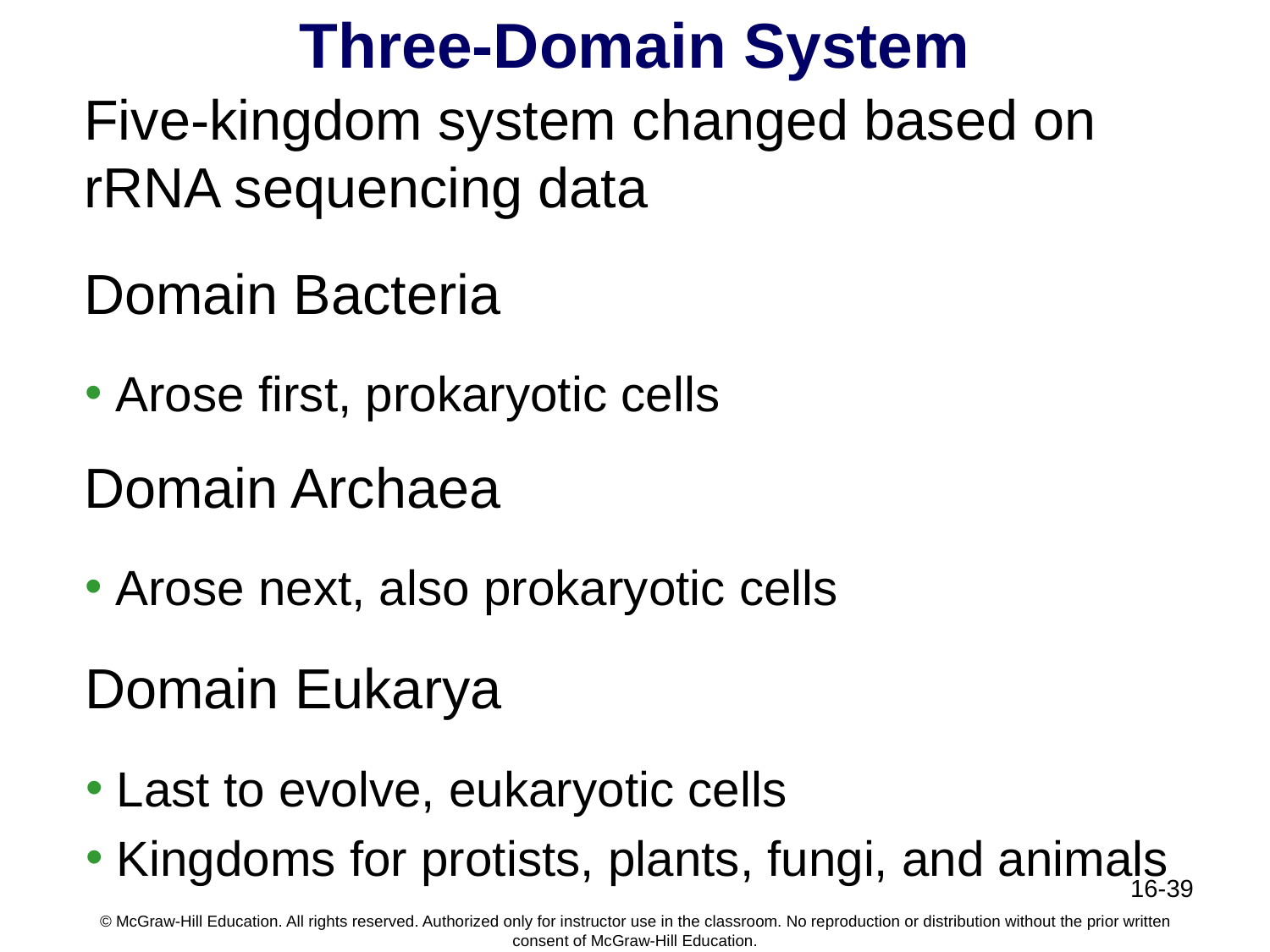

# Three-Domain System
Five-kingdom system changed based on rRNA sequencing data
Domain Bacteria
Arose first, prokaryotic cells
Domain Archaea
Arose next, also prokaryotic cells
Domain Eukarya
Last to evolve, eukaryotic cells
Kingdoms for protists, plants, fungi, and animals